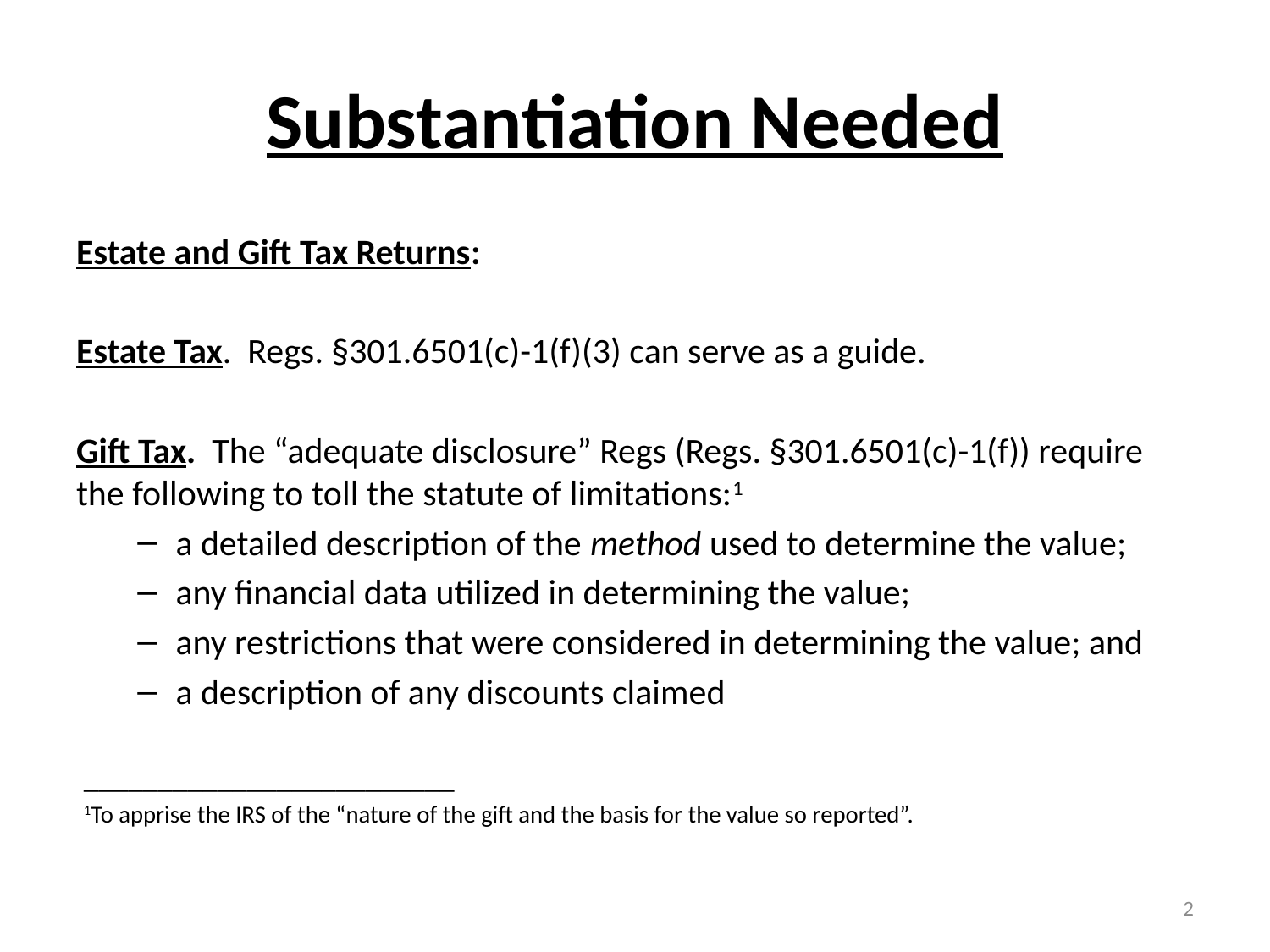

# Substantiation Needed
Estate and Gift Tax Returns:

Estate Tax.  Regs. §301.6501(c)-1(f)(3) can serve as a guide.

Gift Tax.  The “adequate disclosure” Regs (Regs. §301.6501(c)-1(f)) require the following to toll the statute of limitations:1
a detailed description of the method used to determine the value;
any financial data utilized in determining the value;
any restrictions that were considered in determining the value; and
a description of any discounts claimed

_________________________
1To apprise the IRS of the “nature of the gift and the basis for the value so reported”.

2